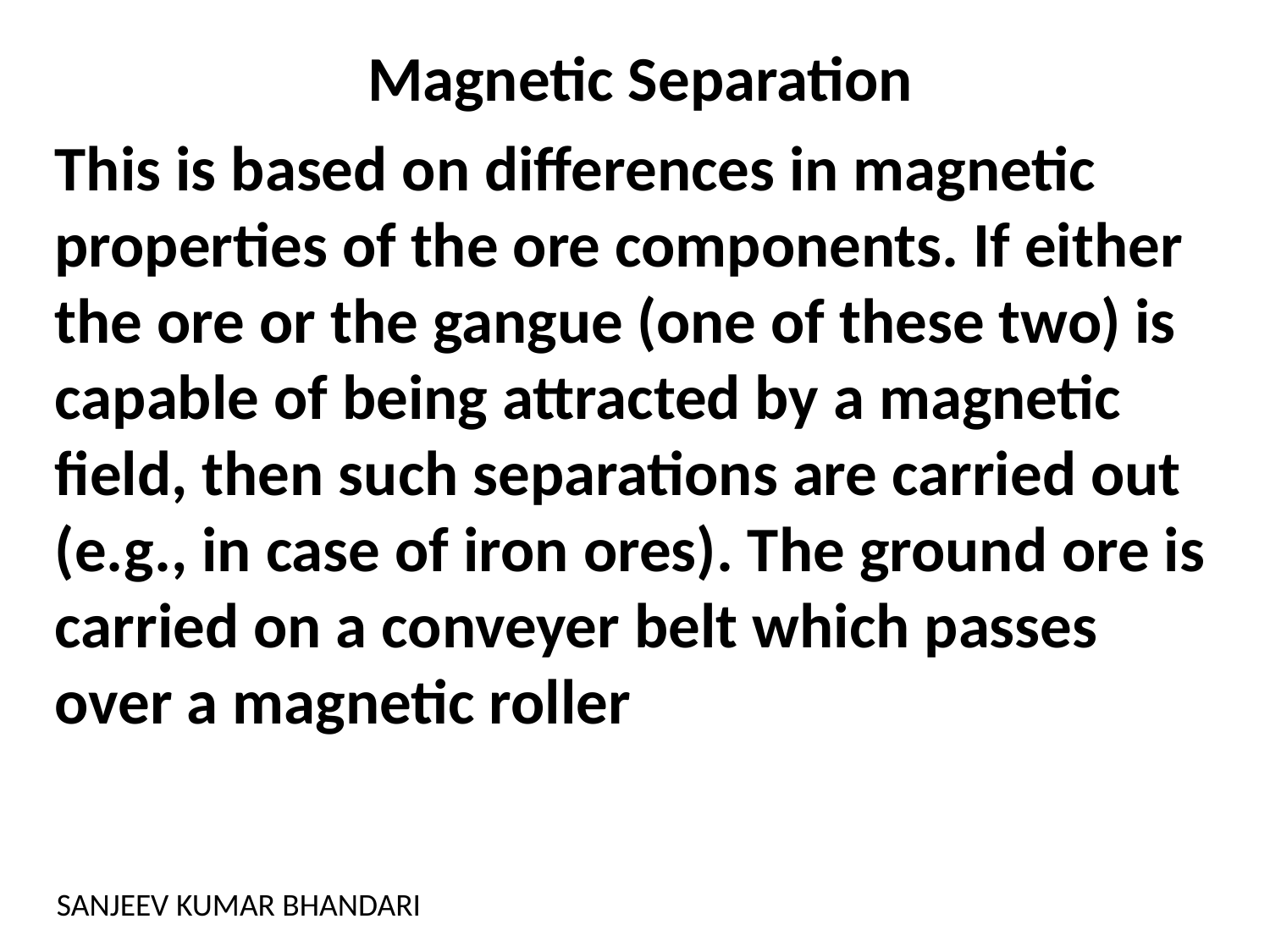

Magnetic Separation
This is based on differences in magnetic properties of the ore components. If either the ore or the gangue (one of these two) is capable of being attracted by a magnetic field, then such separations are carried out (e.g., in case of iron ores). The ground ore is carried on a conveyer belt which passes over a magnetic roller
SANJEEV KUMAR BHANDARI